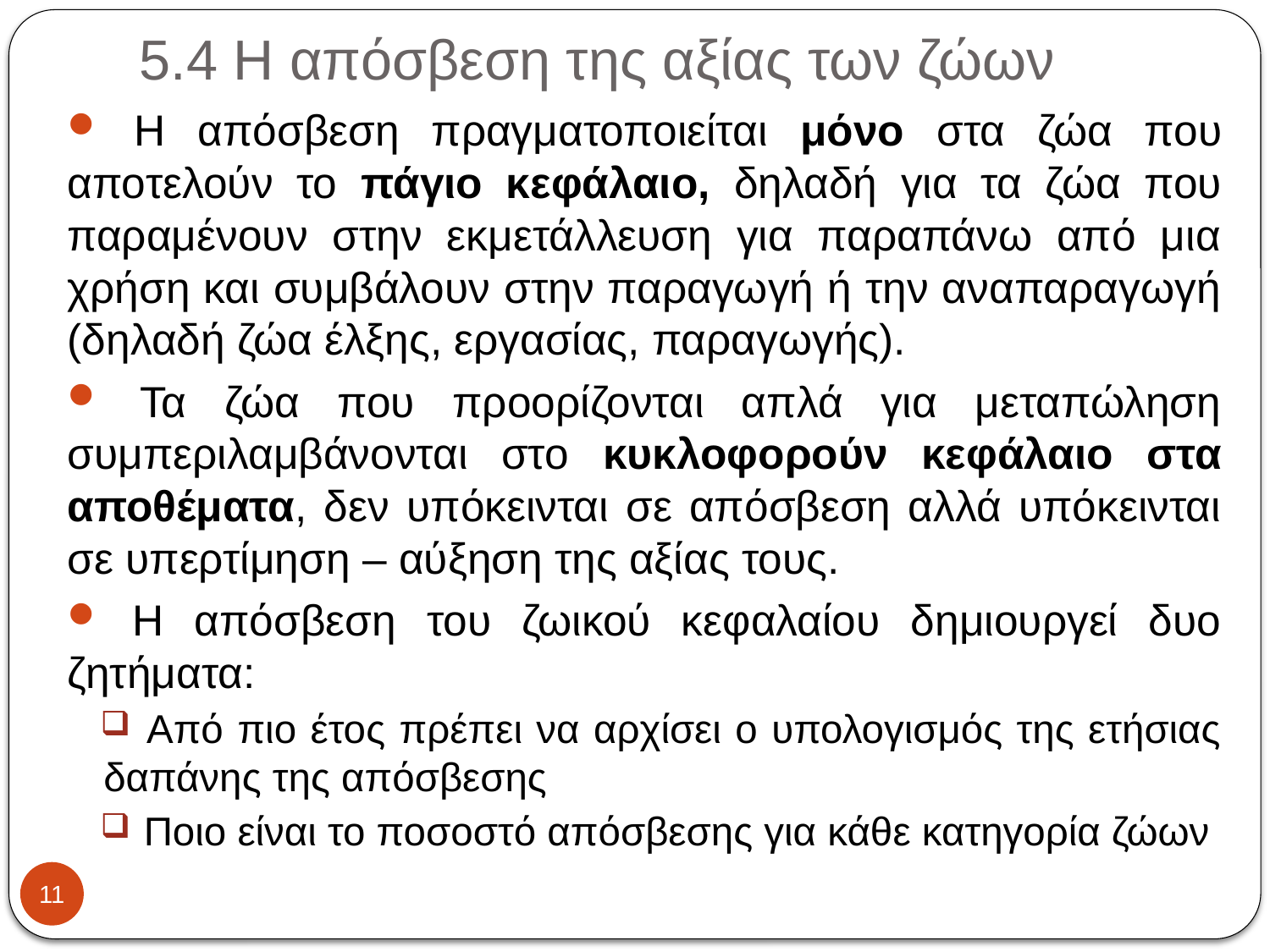

# 5.4 Η απόσβεση της αξίας των ζώων
 Η απόσβεση πραγματοποιείται μόνο στα ζώα που αποτελούν το πάγιο κεφάλαιο, δηλαδή για τα ζώα που παραμένουν στην εκμετάλλευση για παραπάνω από μια χρήση και συμβάλουν στην παραγωγή ή την αναπαραγωγή (δηλαδή ζώα έλξης, εργασίας, παραγωγής).
 Τα ζώα που προορίζονται απλά για μεταπώληση συμπεριλαμβάνονται στο κυκλοφορούν κεφάλαιο στα αποθέματα, δεν υπόκεινται σε απόσβεση αλλά υπόκεινται σε υπερτίμηση – αύξηση της αξίας τους.
 Η απόσβεση του ζωικού κεφαλαίου δημιουργεί δυο ζητήματα:
 Από πιο έτος πρέπει να αρχίσει ο υπολογισμός της ετήσιας δαπάνης της απόσβεσης
 Ποιο είναι το ποσοστό απόσβεσης για κάθε κατηγορία ζώων
11